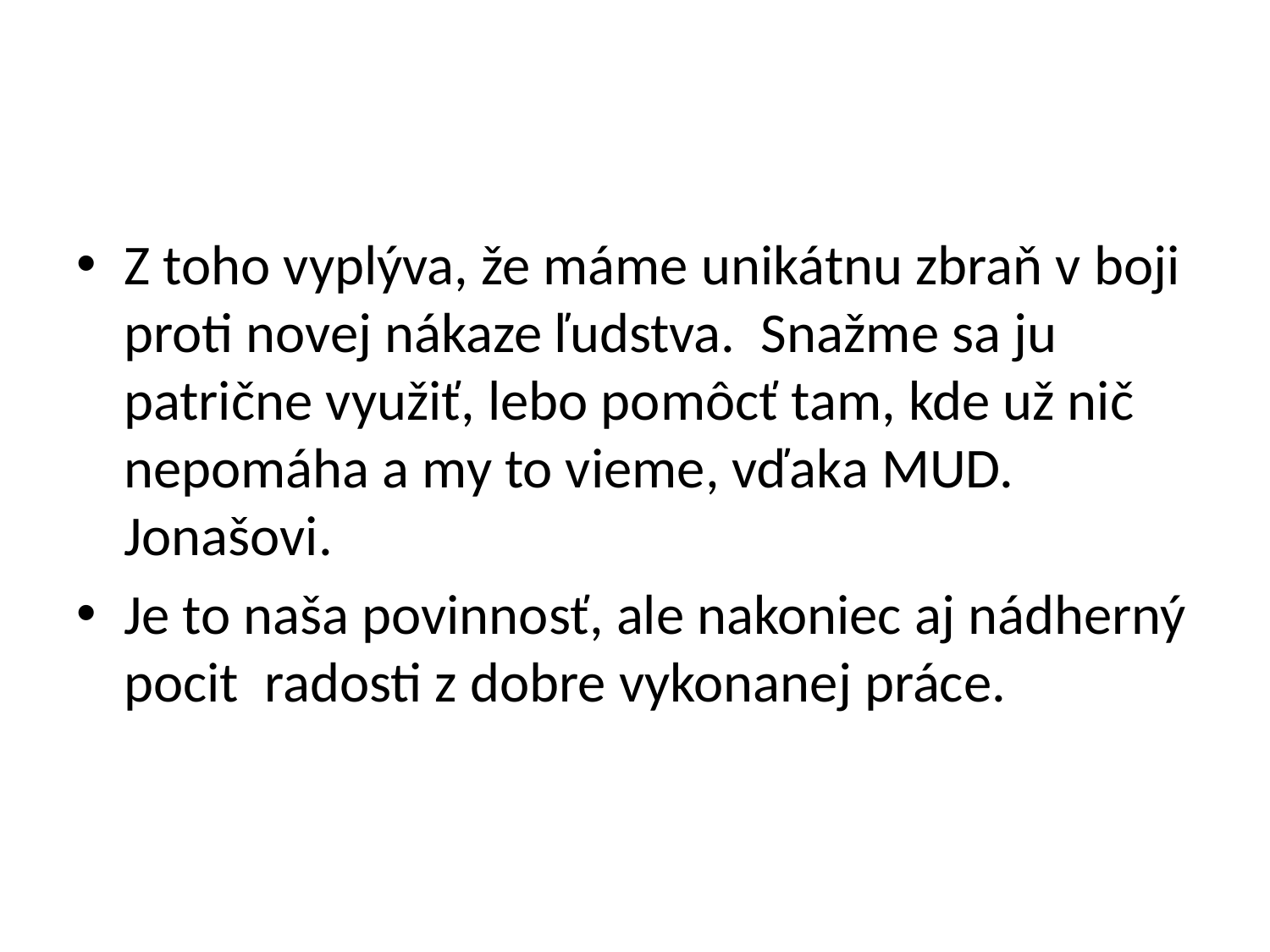

Z toho vyplýva, že máme unikátnu zbraň v boji proti novej nákaze ľudstva.  Snažme sa ju patrične využiť, lebo pomôcť tam, kde už nič nepomáha a my to vieme, vďaka MUD. Jonašovi.
Je to naša povinnosť, ale nakoniec aj nádherný pocit  radosti z dobre vykonanej práce.